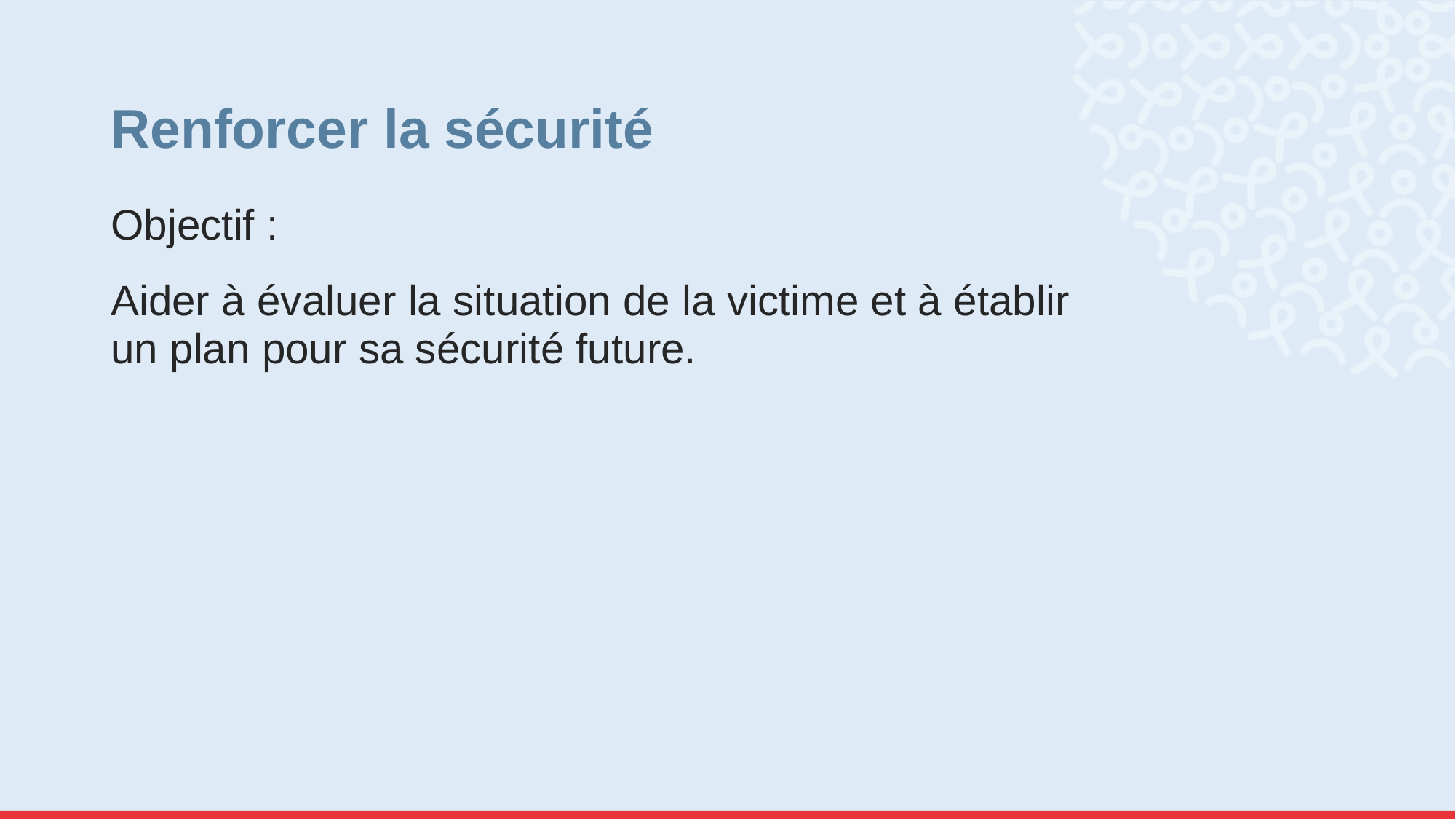

# Renforcer la sécurité
Objectif :
Aider à évaluer la situation de la victime et à établir un plan pour sa sécurité future.